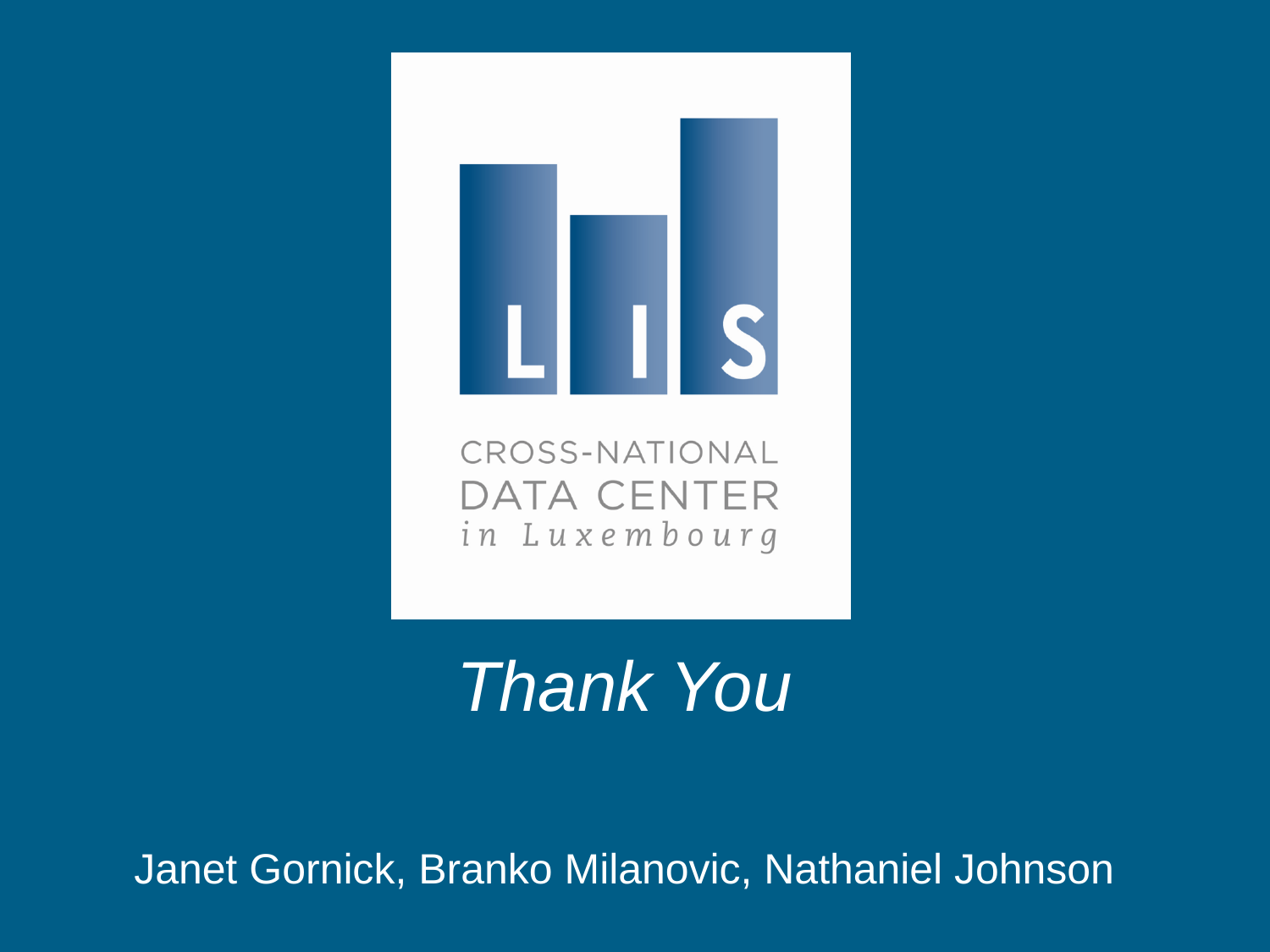

# Thank You
Janet Gornick, Branko Milanovic, Nathaniel Johnson